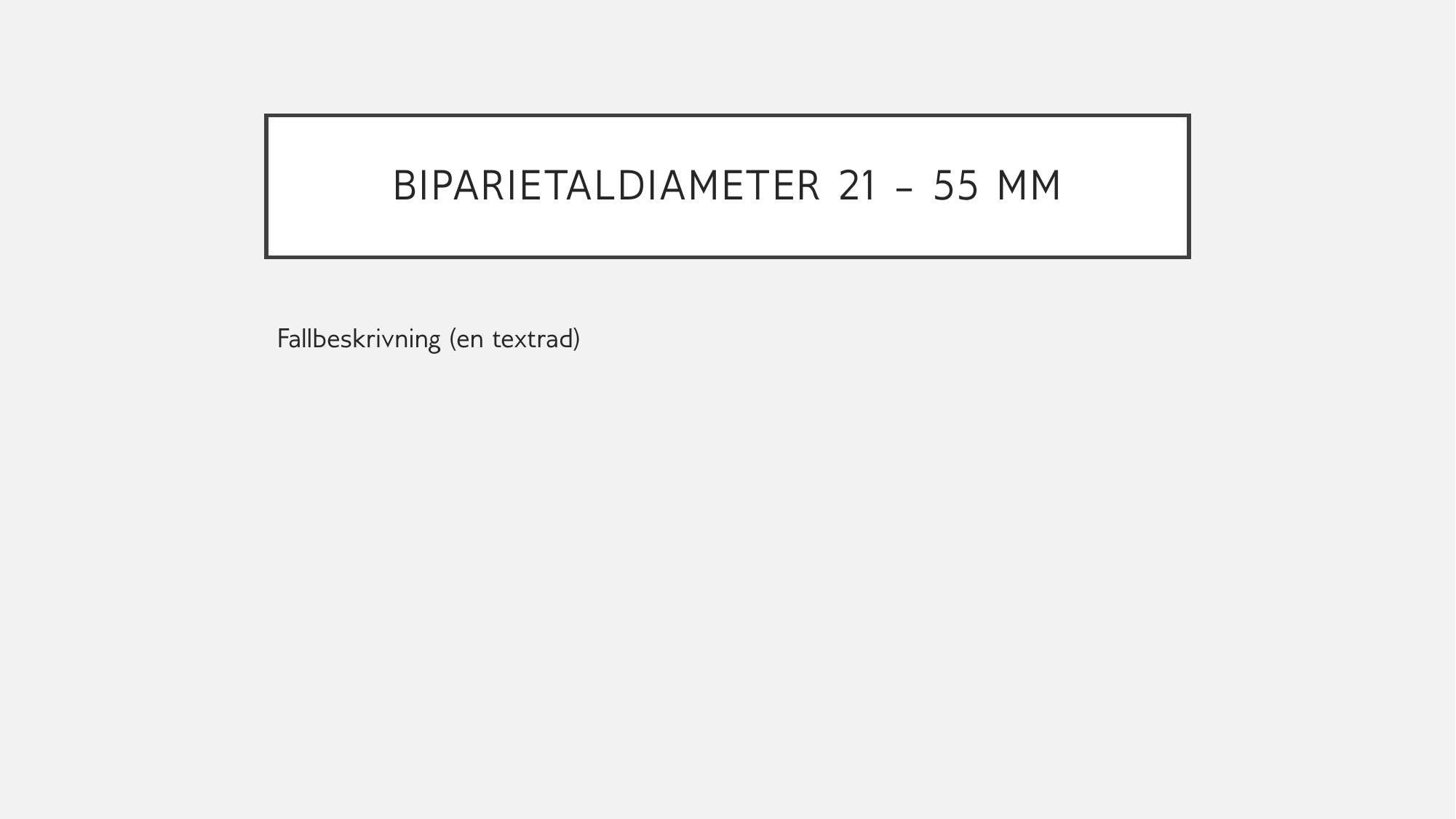

# BiParietalDiameter 21 – 55 mm
Fallbeskrivning (en textrad)